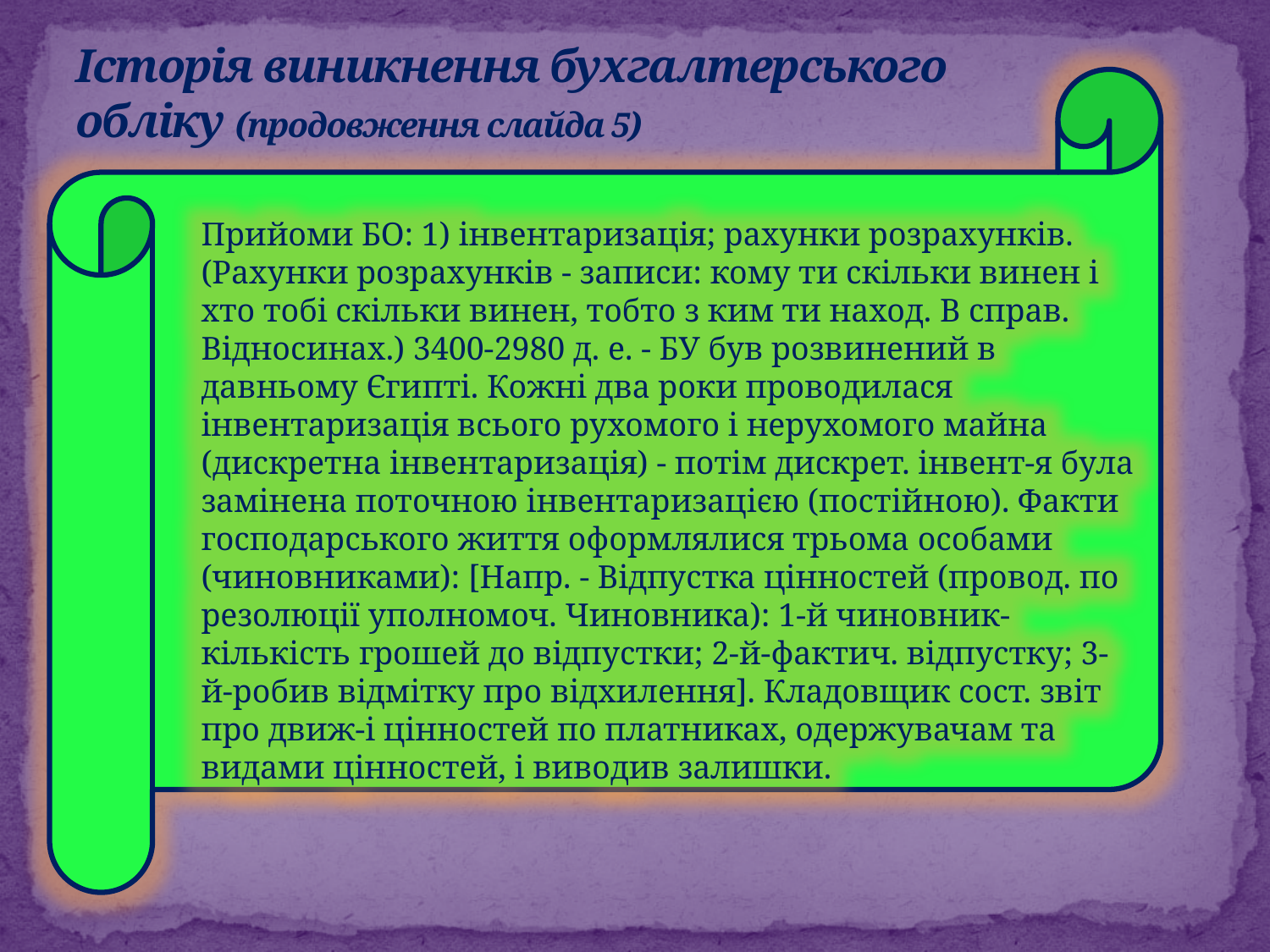

# Історія виникнення бухгалтерського обліку (продовження слайда 5)

Прийоми БО: 1) інвентаризація; рахунки розрахунків. (Рахунки розрахунків - записи: кому ти скільки винен і хто тобі скільки винен, тобто з ким ти наход. В справ. Відносинах.) 3400-2980 д. е. - БУ був розвинений в давньому Єгипті. Кожні два роки проводилася інвентаризація всього рухомого і нерухомого майна (дискретна інвентаризація) - потім дискрет. інвент-я була замінена поточною інвентаризацією (постійною). Факти господарського життя оформлялися трьома особами (чиновниками): [Напр. - Відпустка цінностей (провод. по резолюції уполномоч. Чиновника): 1-й чиновник-кількість грошей до відпустки; 2-й-фактич. відпустку; 3-й-робив відмітку про відхилення]. Кладовщик сост. звіт про движ-і цінностей по платниках, одержувачам та видами цінностей, і виводив залишки.